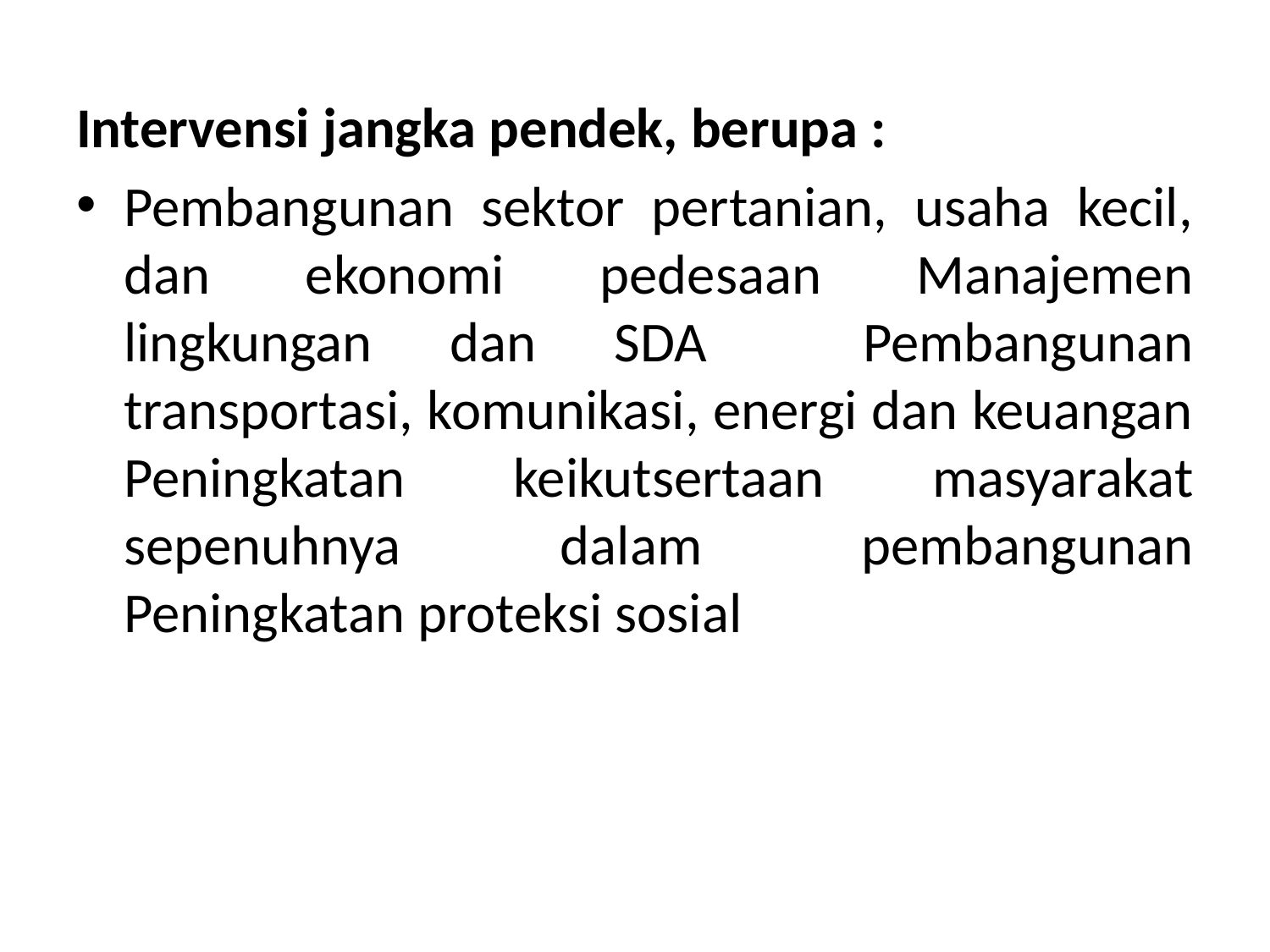

Intervensi jangka pendek, berupa :
Pembangunan sektor pertanian, usaha kecil, dan ekonomi pedesaan Manajemen lingkungan dan SDA  Pembangunan transportasi, komunikasi, energi dan keuangan Peningkatan keikutsertaan masyarakat sepenuhnya dalam pembangunan Peningkatan proteksi sosial